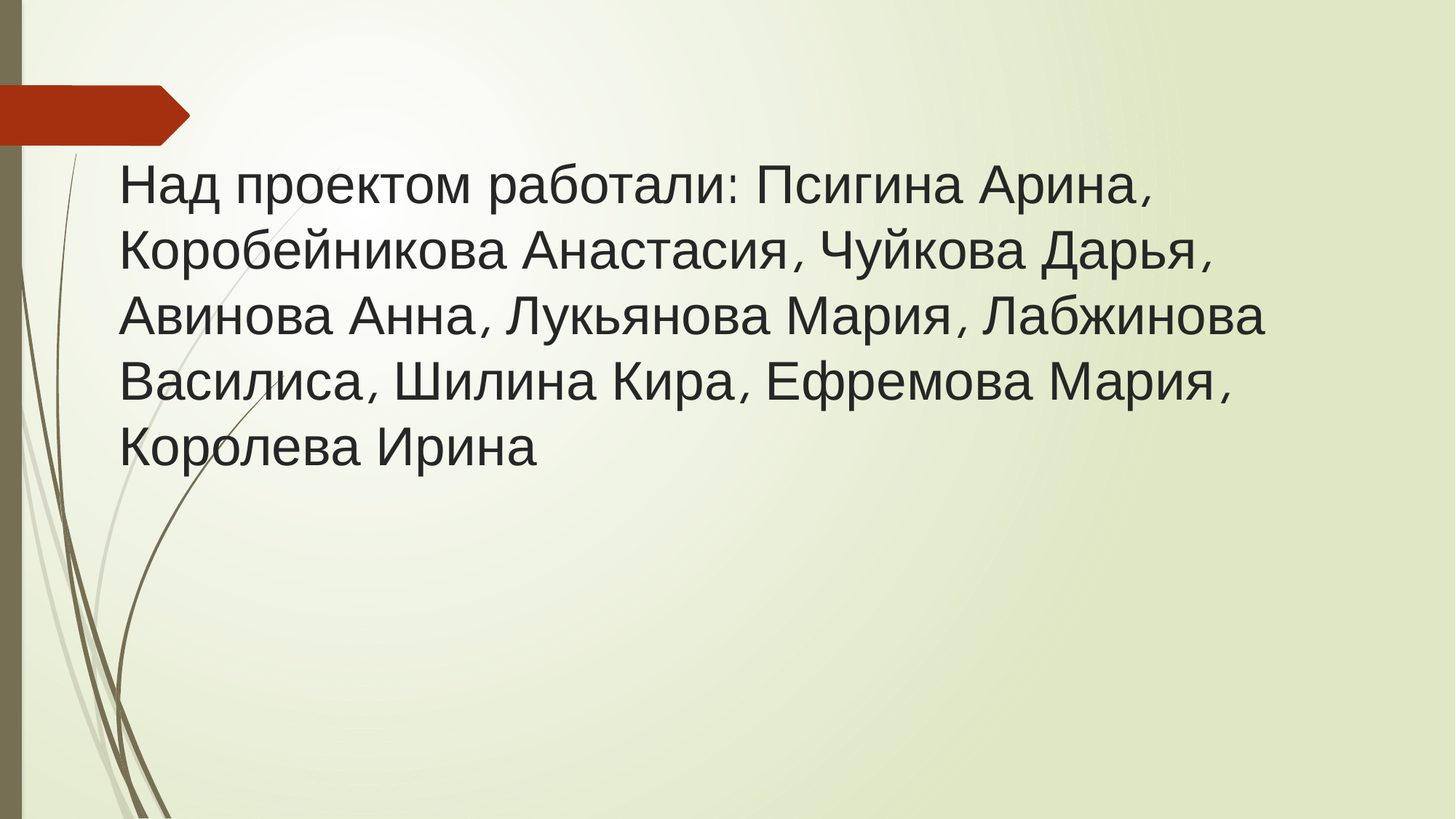

# Над проектом работали: Псигина Арина, Коробейникова Анастасия, Чуйкова Дарья, Авинова Анна, Лукьянова Мария, Лабжинова Василиса, Шилина Кира, Ефремова Мария, Королева Ирина